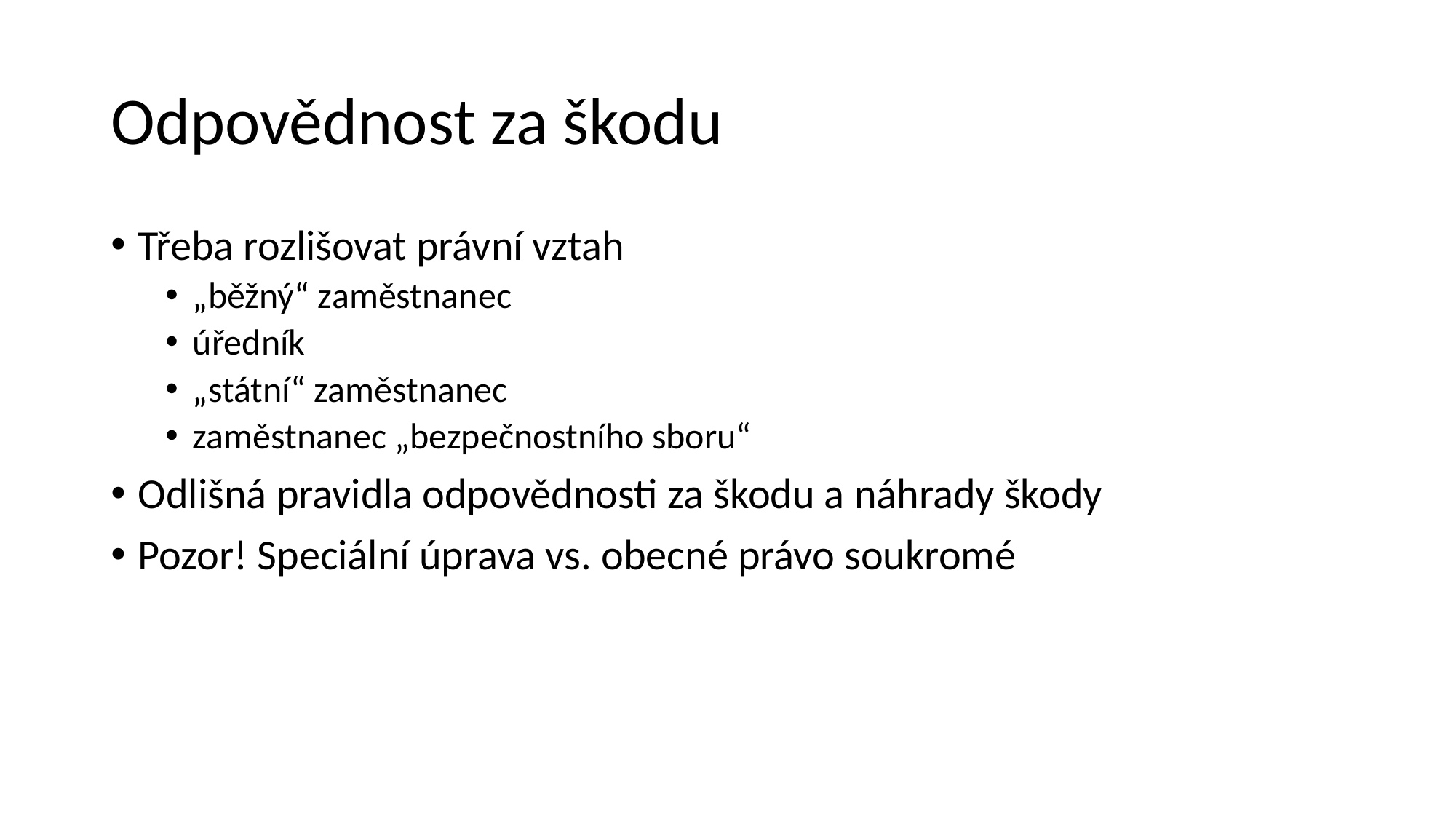

# Odpovědnost za škodu
Třeba rozlišovat právní vztah
„běžný“ zaměstnanec
úředník
„státní“ zaměstnanec
zaměstnanec „bezpečnostního sboru“
Odlišná pravidla odpovědnosti za škodu a náhrady škody
Pozor! Speciální úprava vs. obecné právo soukromé